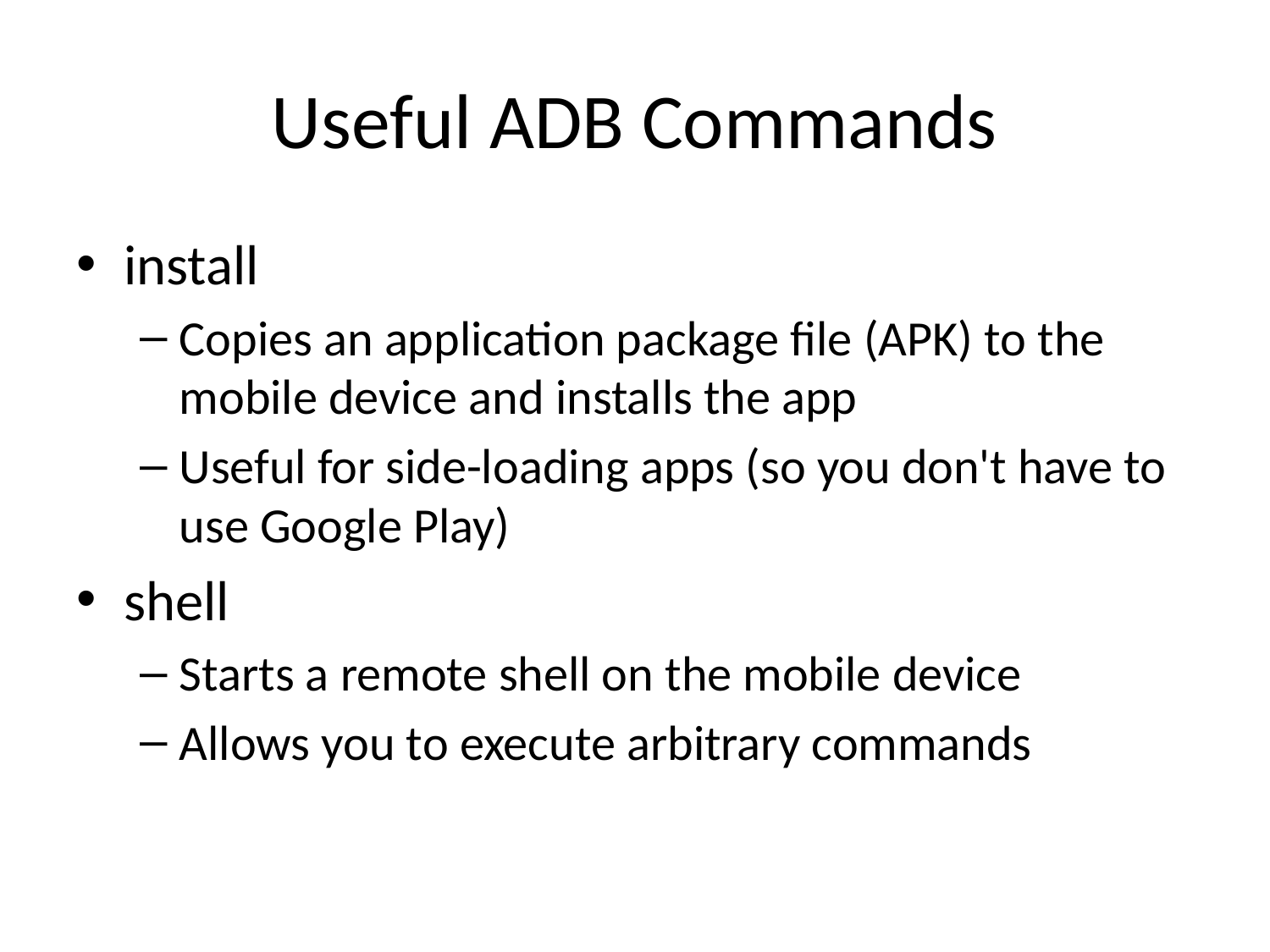

# Useful ADB Commands
install
Copies an application package file (APK) to the mobile device and installs the app
Useful for side-loading apps (so you don't have to use Google Play)
shell
Starts a remote shell on the mobile device
Allows you to execute arbitrary commands